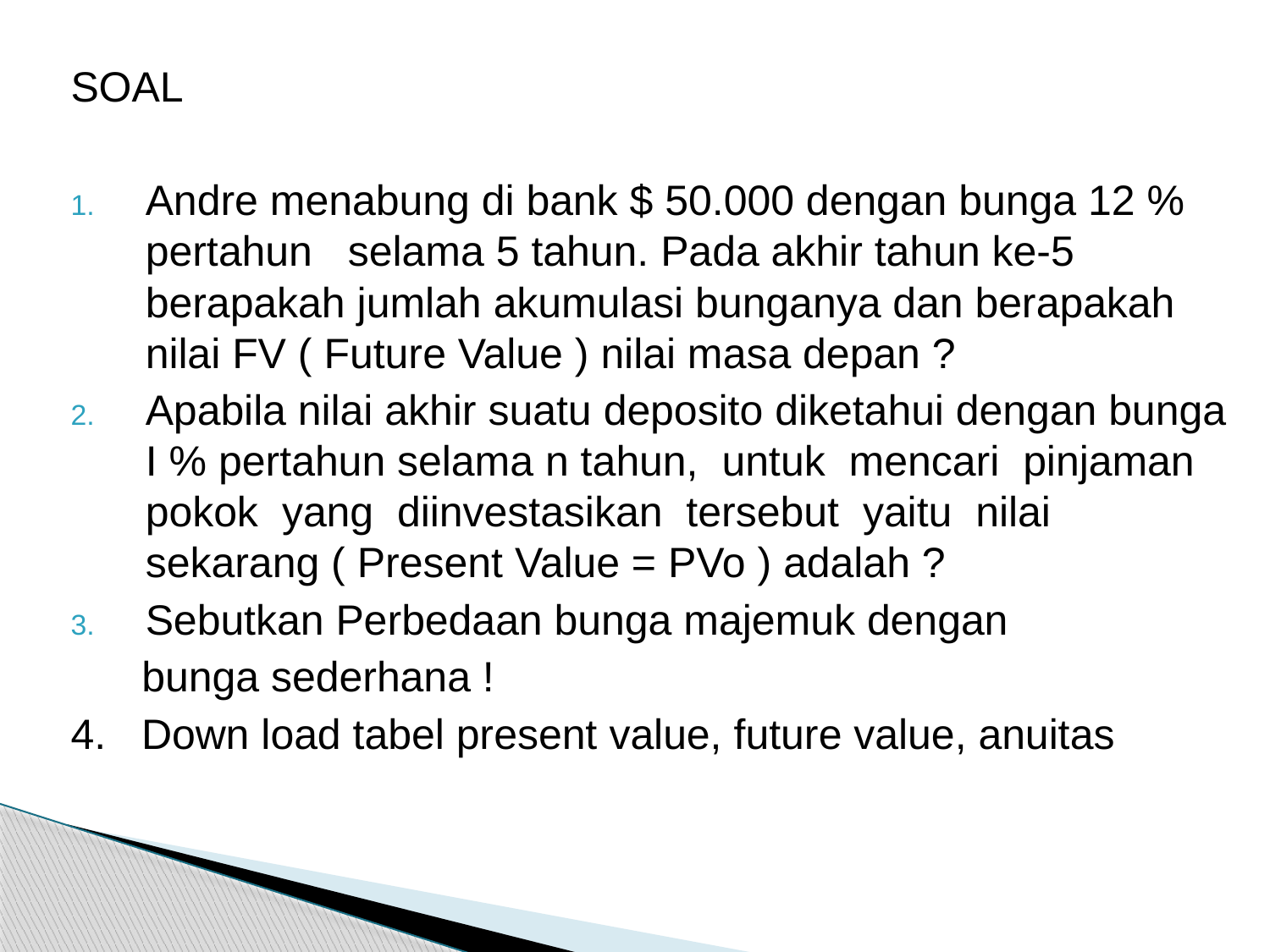

SOAL

Andre menabung di bank $ 50.000 dengan bunga 12 % pertahun   selama 5 tahun. Pada akhir tahun ke-5 berapakah jumlah akumulasi bunganya dan berapakah nilai FV ( Future Value ) nilai masa depan ?
Apabila nilai akhir suatu deposito diketahui dengan bunga I % pertahun selama n tahun,  untuk  mencari  pinjaman  pokok  yang  diinvestasikan  tersebut  yaitu  nilai sekarang ( Present Value = PVo ) adalah ?
Sebutkan Perbedaan bunga majemuk dengan
      bunga sederhana !
4.   Down load tabel present value, future value, anuitas